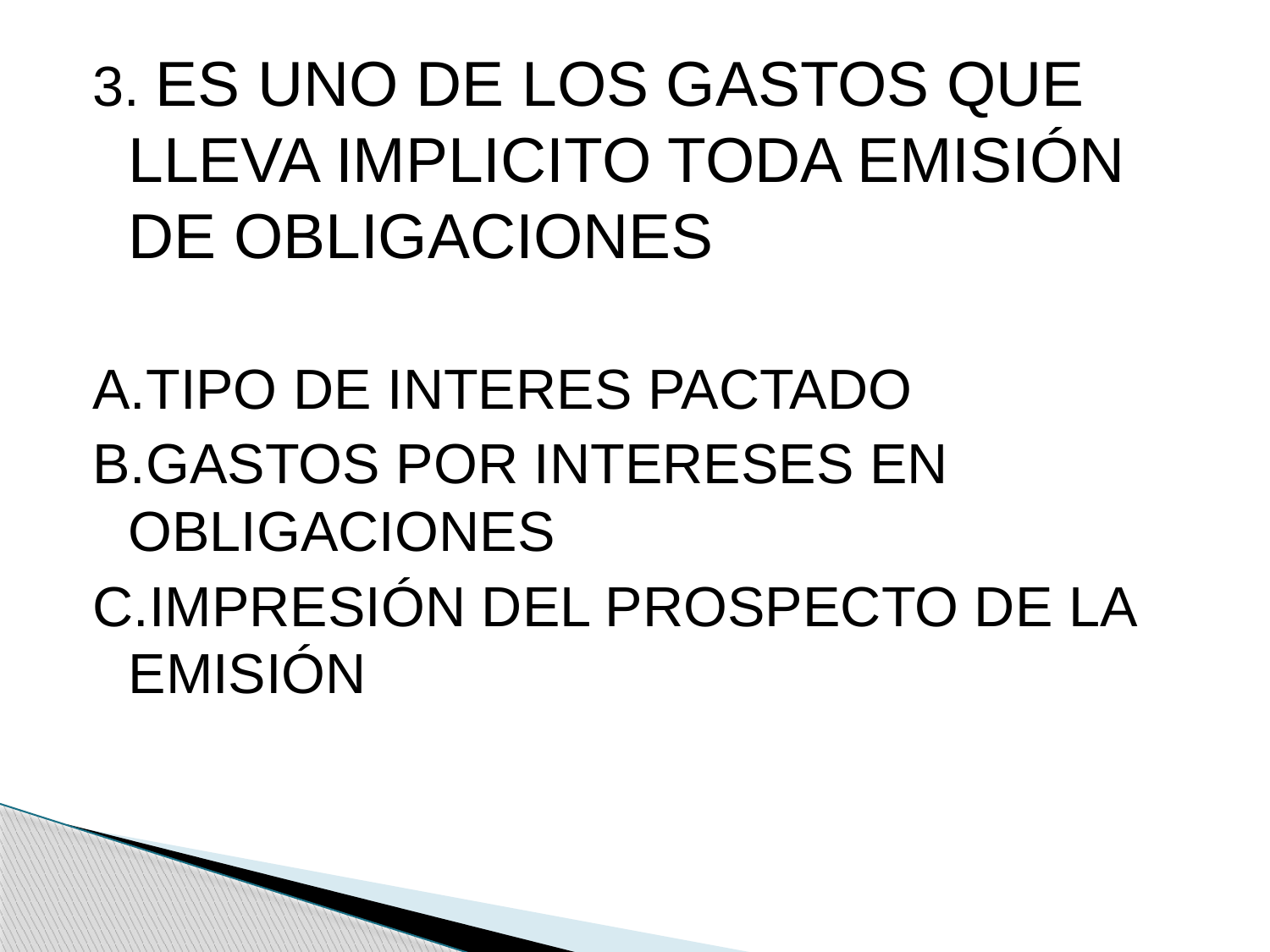

3. ES UNO DE LOS GASTOS QUE LLEVA IMPLICITO TODA EMISIÓN DE OBLIGACIONES

A.TIPO DE INTERES PACTADO
B.GASTOS POR INTERESES EN OBLIGACIONES
C.IMPRESIÓN DEL PROSPECTO DE LA EMISIÓN
#